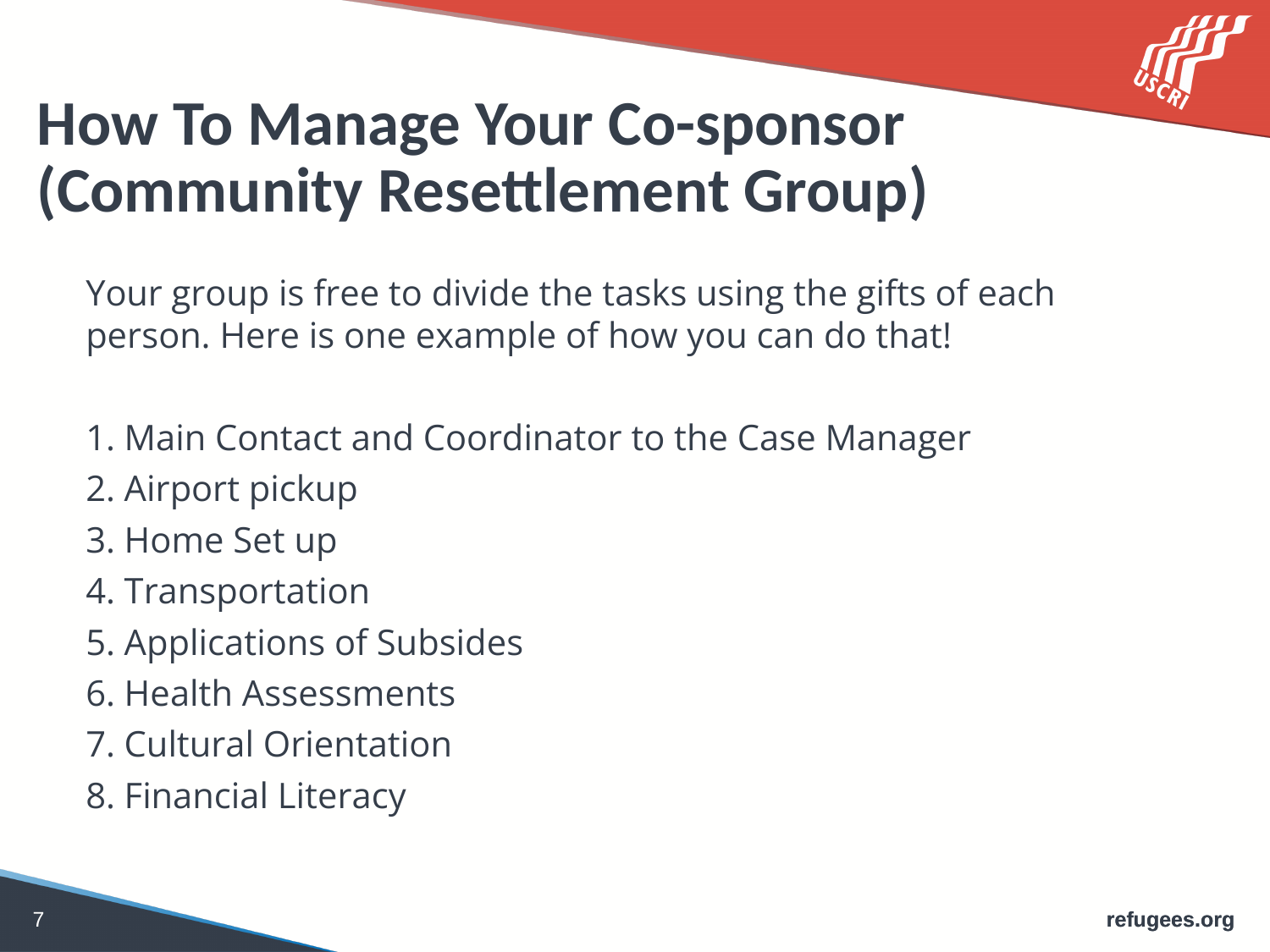

# How To Manage Your Co-sponsor (Community Resettlement Group)
Your group is free to divide the tasks using the gifts of each person. Here is one example of how you can do that!

1. Main Contact and Coordinator to the Case Manager
2. Airport pickup
3. Home Set up
4. Transportation
5. Applications of Subsides
6. Health Assessments
7. Cultural Orientation
8. Financial Literacy

7